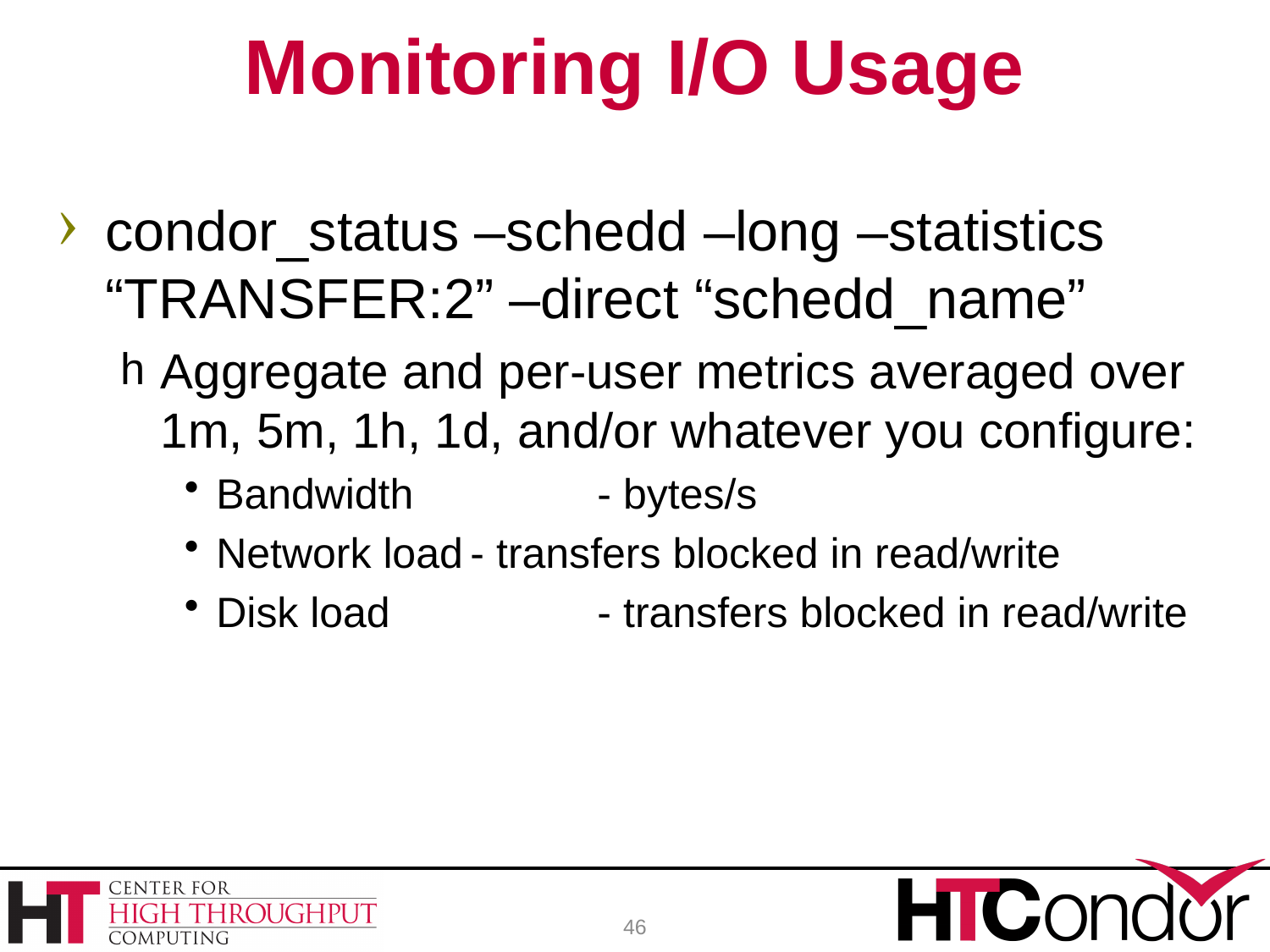

# Monitoring I/O Usage
condor_status –schedd –long –statistics “TRANSFER:2” –direct “schedd_name”
Aggregate and per-user metrics averaged over 1m, 5m, 1h, 1d, and/or whatever you configure:
Bandwidth		- bytes/s
Network load	- transfers blocked in read/write
Disk load		- transfers blocked in read/write
46